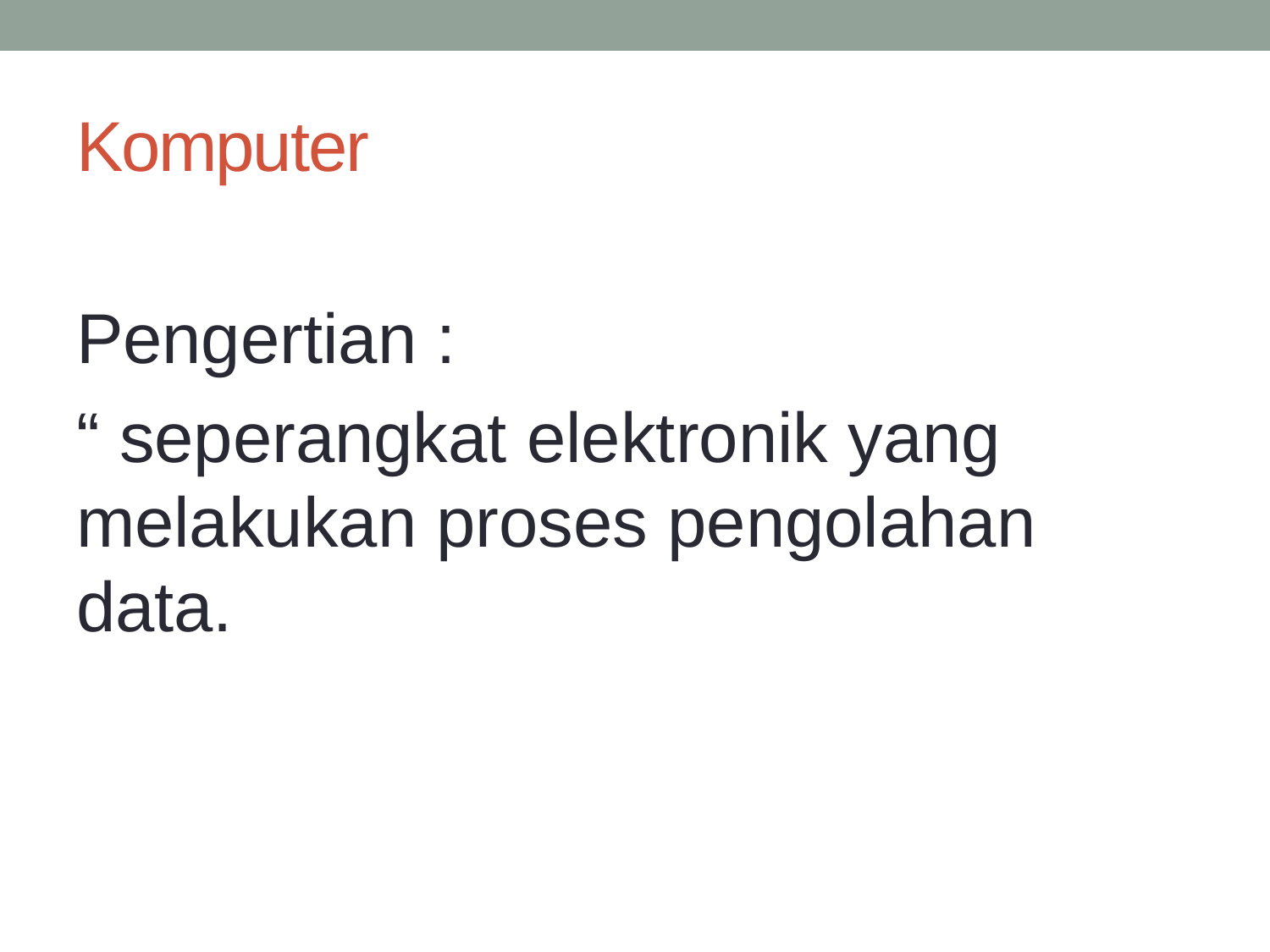

# Komputer

Pengertian :
“ seperangkat elektronik yang melakukan proses pengolahan data.